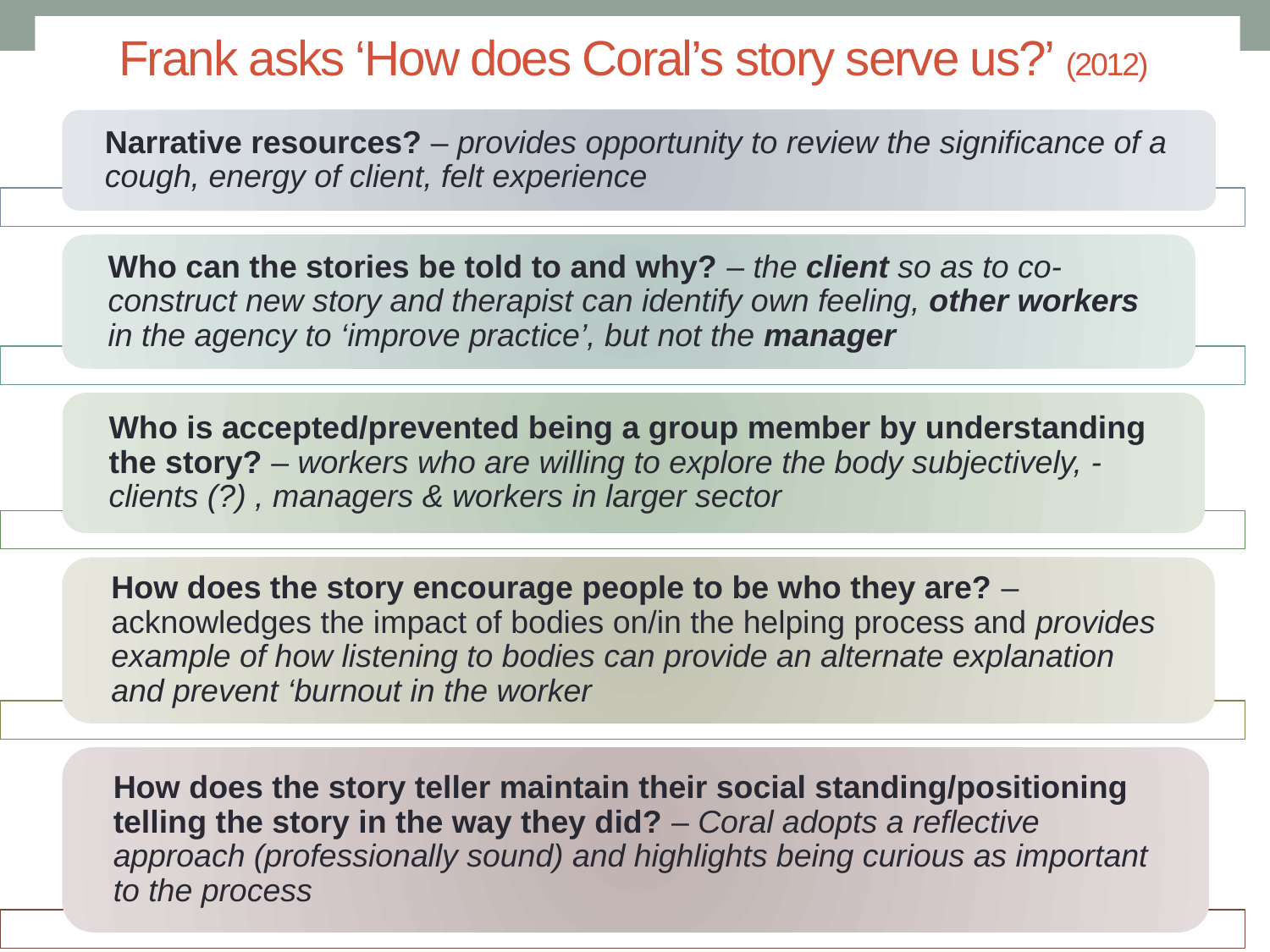

# Frank asks ‘How does Coral’s story serve us?’ (2012)
Narrative resources? – provides opportunity to review the significance of a cough, energy of client, felt experience
Who can the stories be told to and why? – the client so as to co-construct new story and therapist can identify own feeling, other workers in the agency to ‘improve practice’, but not the manager
Who is accepted/prevented being a group member by understanding the story? – workers who are willing to explore the body subjectively, - clients (?) , managers & workers in larger sector
How does the story encourage people to be who they are? – acknowledges the impact of bodies on/in the helping process and provides example of how listening to bodies can provide an alternate explanation and prevent ‘burnout in the worker
How does the story teller maintain their social standing/positioning telling the story in the way they did? – Coral adopts a reflective approach (professionally sound) and highlights being curious as important to the process